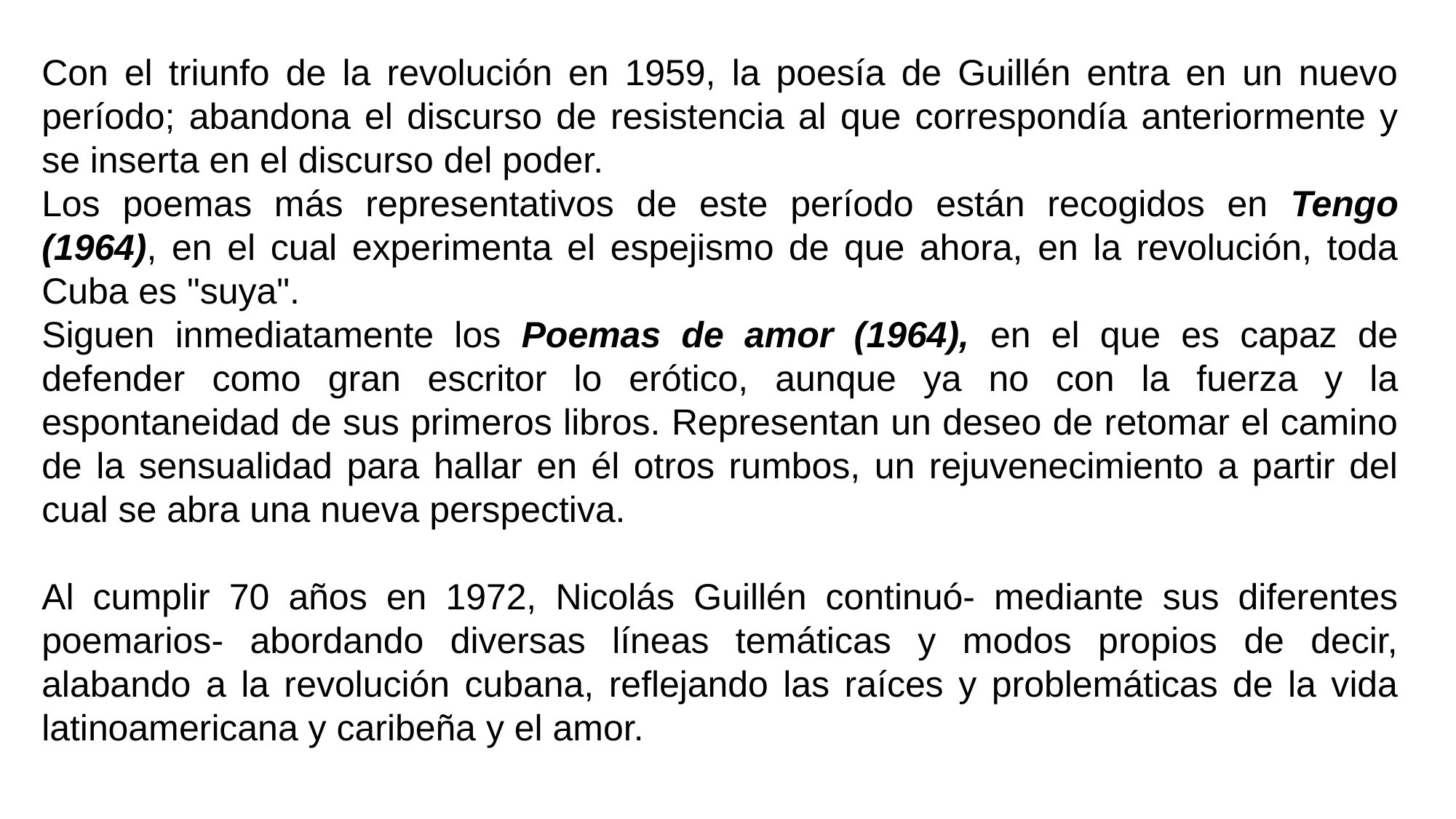

Con el triunfo de la revolución en 1959, la poesía de Guillén entra en un nuevo período; abandona el discurso de resistencia al que correspondía anteriormente y se inserta en el discurso del poder.
Los poemas más representativos de este período están recogidos en Tengo (1964), en el cual experimenta el espejismo de que ahora, en la revolución, toda Cuba es "suya".
Siguen inmediatamente los Poemas de amor (1964), en el que es capaz de defender como gran escritor lo erótico, aunque ya no con la fuerza y la espontaneidad de sus primeros libros. Representan un deseo de retomar el camino de la sensualidad para hallar en él otros rumbos, un rejuvenecimiento a partir del cual se abra una nueva perspectiva.

Al cumplir 70 años en 1972, Nicolás Guillén continuó- mediante sus diferentes poemarios- abordando diversas líneas temáticas y modos propios de decir, alabando a la revolución cubana, reflejando las raíces y problemáticas de la vida latinoamericana y caribeña y el amor.